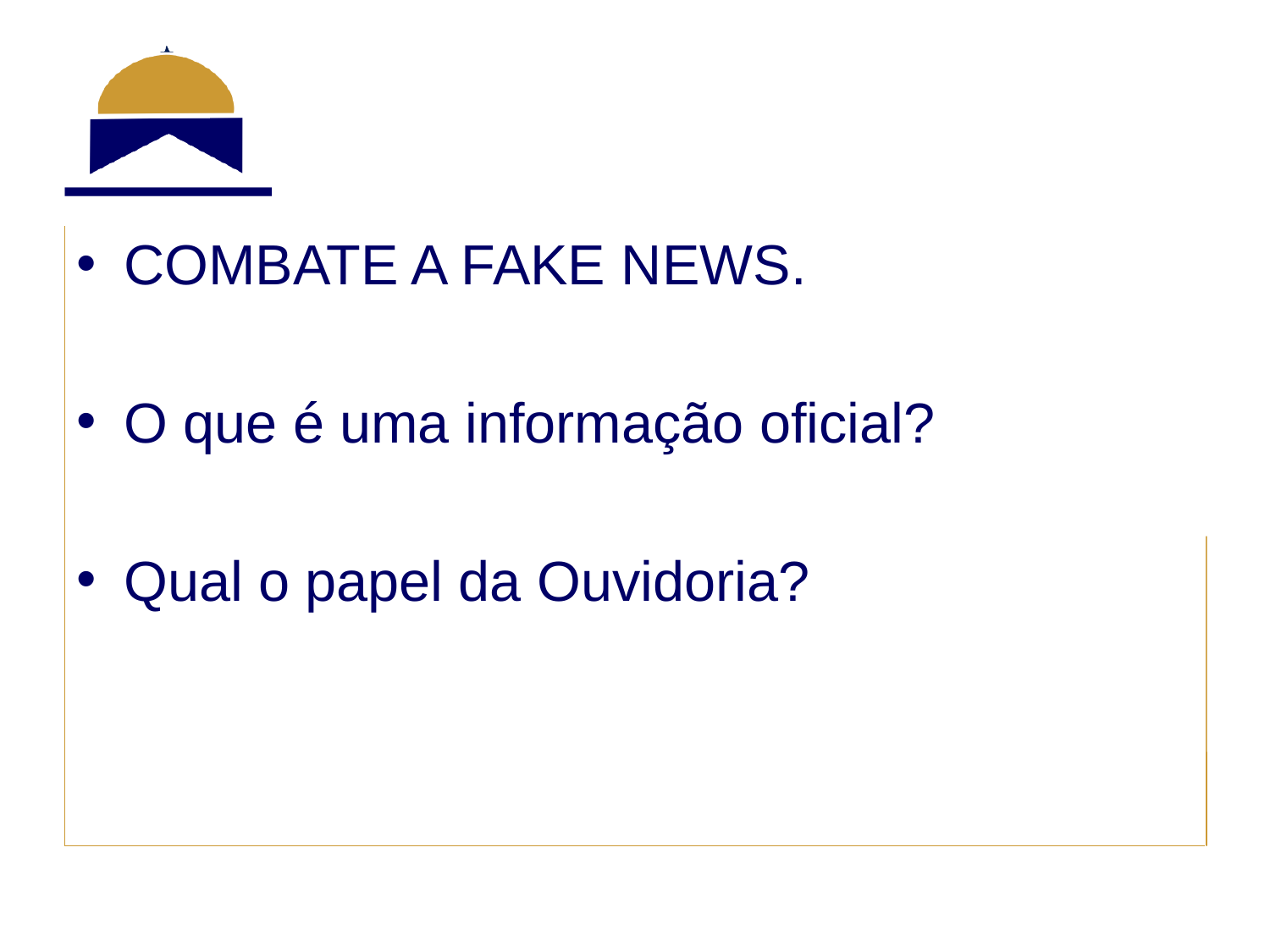

#
COMBATE A FAKE NEWS.

O que é uma informação oficial?

Qual o papel da Ouvidoria?